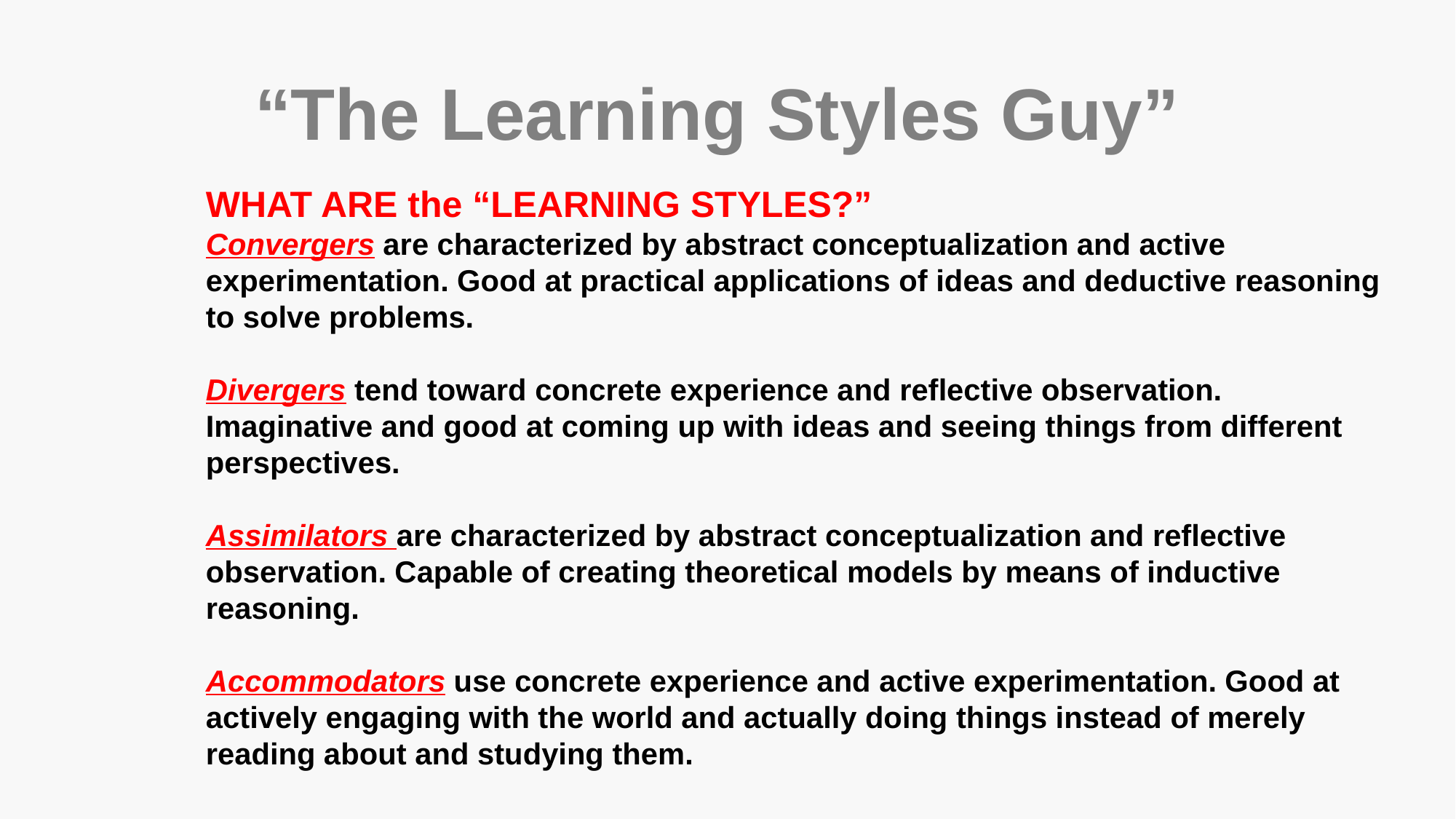

# “The Learning Styles Guy”
WHAT ARE the “LEARNING STYLES?”
Convergers are characterized by abstract conceptualization and active experimentation. Good at practical applications of ideas and deductive reasoning to solve problems.

Divergers tend toward concrete experience and reflective observation. Imaginative and good at coming up with ideas and seeing things from different perspectives.

Assimilators are characterized by abstract conceptualization and reflective observation. Capable of creating theoretical models by means of inductive reasoning.

Accommodators use concrete experience and active experimentation. Good at actively engaging with the world and actually doing things instead of merely reading about and studying them.